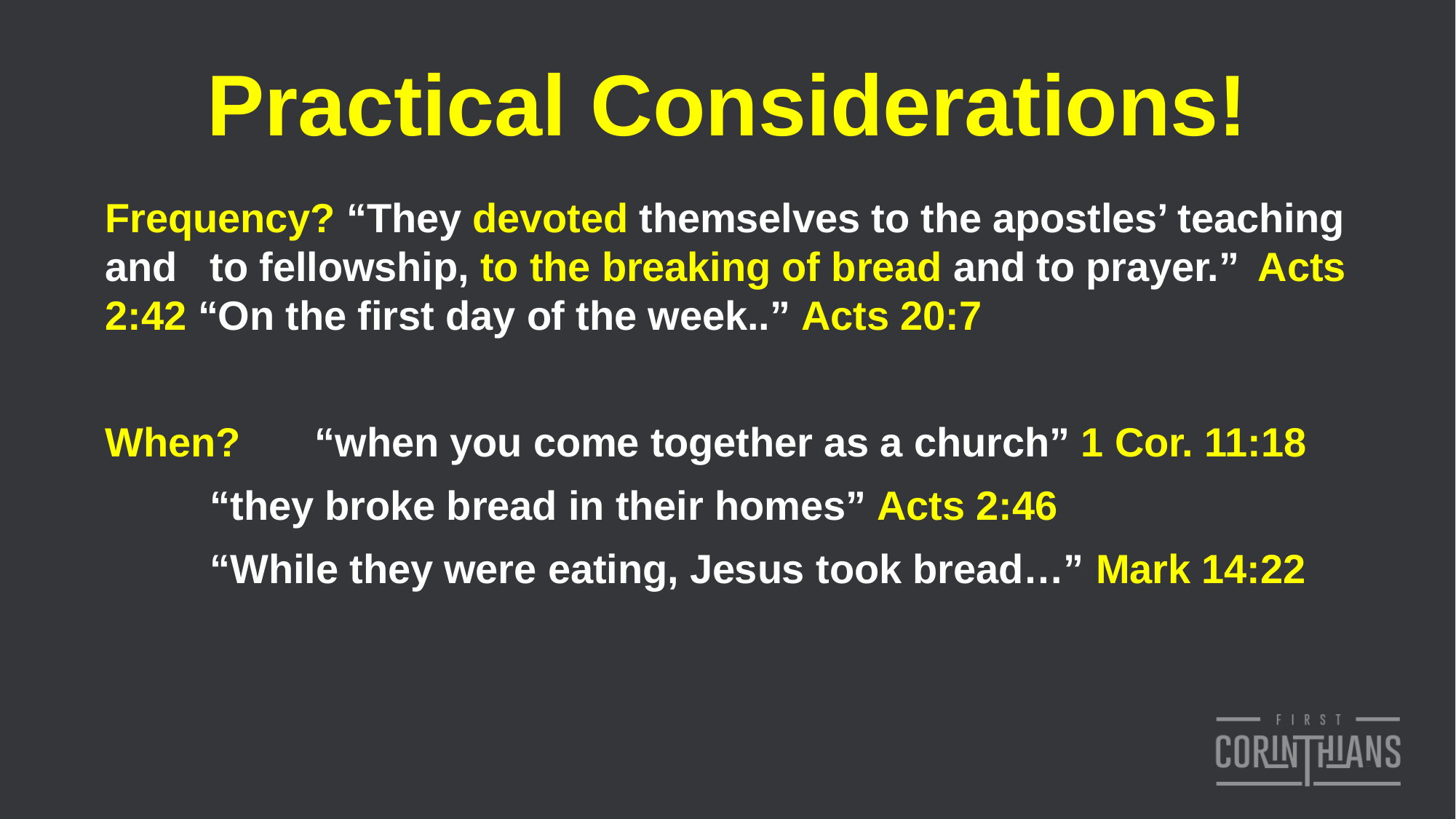

# Practical Considerations!
Frequency? “They devoted themselves to the apostles’ teaching and 		to fellowship, to the breaking of bread and to prayer.” 			Acts 2:42 “On the first day of the week..” Acts 20:7

When? 	“when you come together as a church” 1 Cor. 11:18
		“they broke bread in their homes” Acts 2:46
		“While they were eating, Jesus took bread…” Mark 14:22